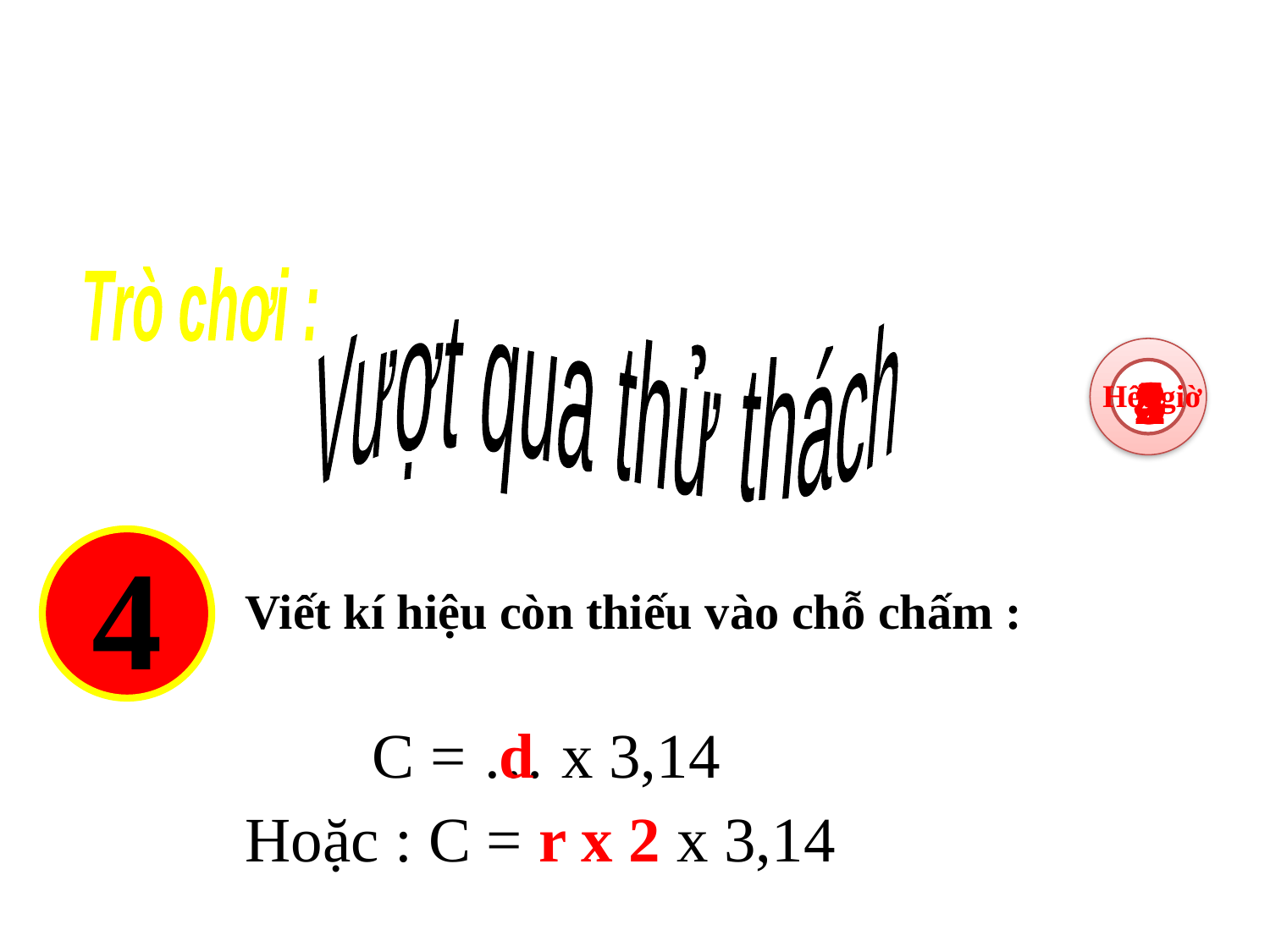

Trò chơi :
Vượt qua thử thách

5
4
3
2
1

Hết giờ
4
Viết kí hiệu còn thiếu vào chỗ chấm :
C = … x 3,14
d
Hoặc : C = r x 2 x 3,14